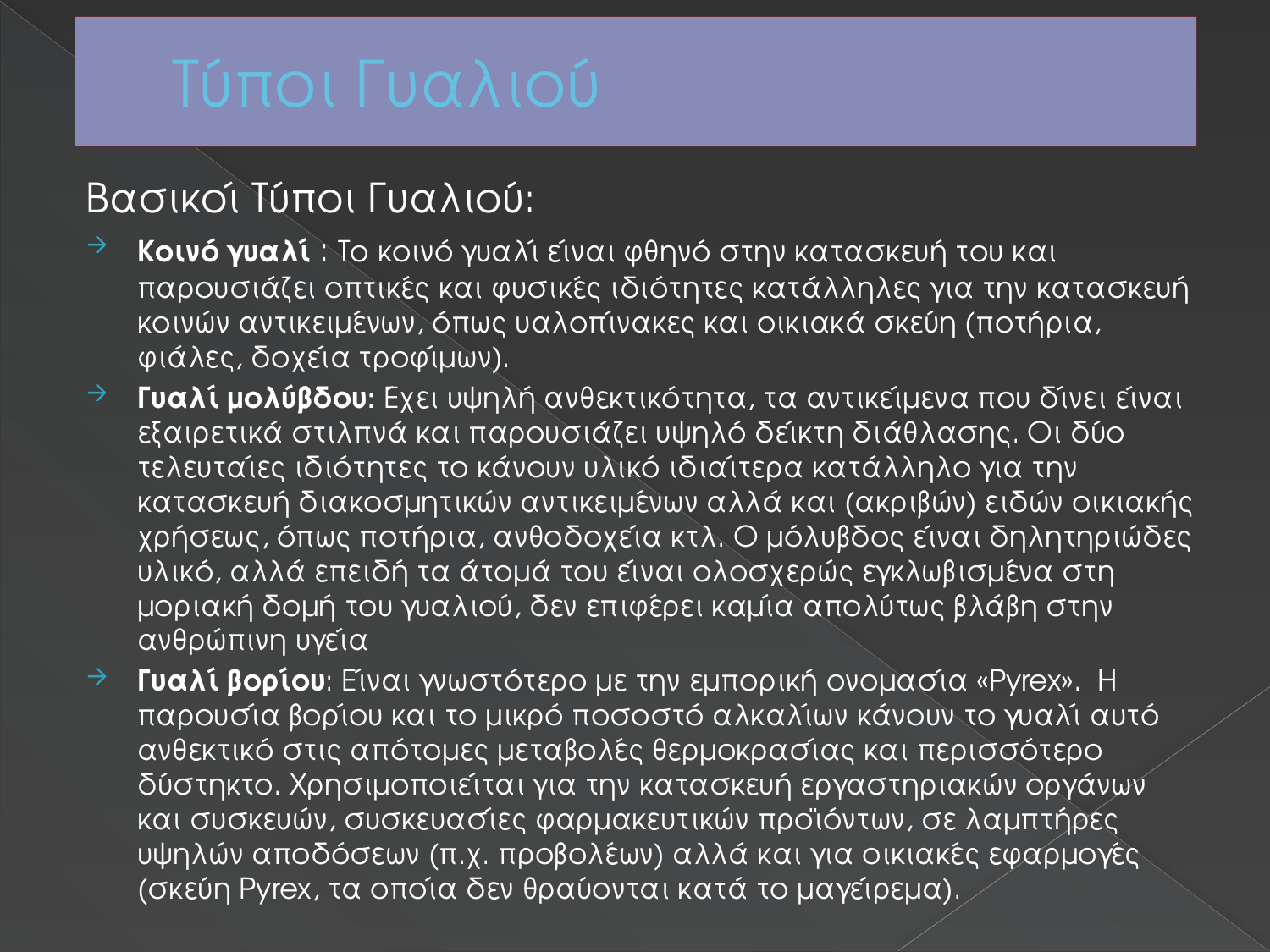

# Τύποι Γυαλιού
Βασικοί Τύποι Γυαλιού:
Κοινό γυαλί : Το κοινό γυαλί είναι φθηνό στην κατασκευή του και παρουσιάζει οπτικές και φυσικές ιδιότητες κατάλληλες για την κατασκευή κοινών αντικειμένων, όπως υαλοπίνακες και οικιακά σκεύη (ποτήρια, φιάλες, δοχεία τροφίμων).
Γυαλί μολύβδου: Έχει υψηλή ανθεκτικότητα, τα αντικείμενα που δίνει είναι εξαιρετικά στιλπνά και παρουσιάζει υψηλό δείκτη διάθλασης. Οι δύο τελευταίες ιδιότητες το κάνουν υλικό ιδιαίτερα κατάλληλο για την κατασκευή διακοσμητικών αντικειμένων αλλά και (ακριβών) ειδών οικιακής χρήσεως, όπως ποτήρια, ανθοδοχεία κτλ. O μόλυβδος είναι δηλητηριώδες υλικό, αλλά επειδή τα άτομά του είναι ολοσχερώς εγκλωβισμένα στη μοριακή δομή του γυαλιού, δεν επιφέρει καμία απολύτως βλάβη στην ανθρώπινη υγεία
Γυαλί βορίου: Είναι γνωστότερο με την εμπορική ονομασία «Pyrex».  Η παρουσία βορίου και το μικρό ποσοστό αλκαλίων κάνουν το γυαλί αυτό ανθεκτικό στις απότομες μεταβολές θερμοκρασίας και περισσότερο δύστηκτο. Χρησιμοποιείται για την κατασκευή εργαστηριακών οργάνων και συσκευών, συσκευασίες φαρμακευτικών προϊόντων, σε λαμπτήρες υψηλών αποδόσεων (π.χ. προβολέων) αλλά και για οικιακές εφαρμογές (σκεύη Pyrex, τα οποία δεν θραύονται κατά το μαγείρεμα).